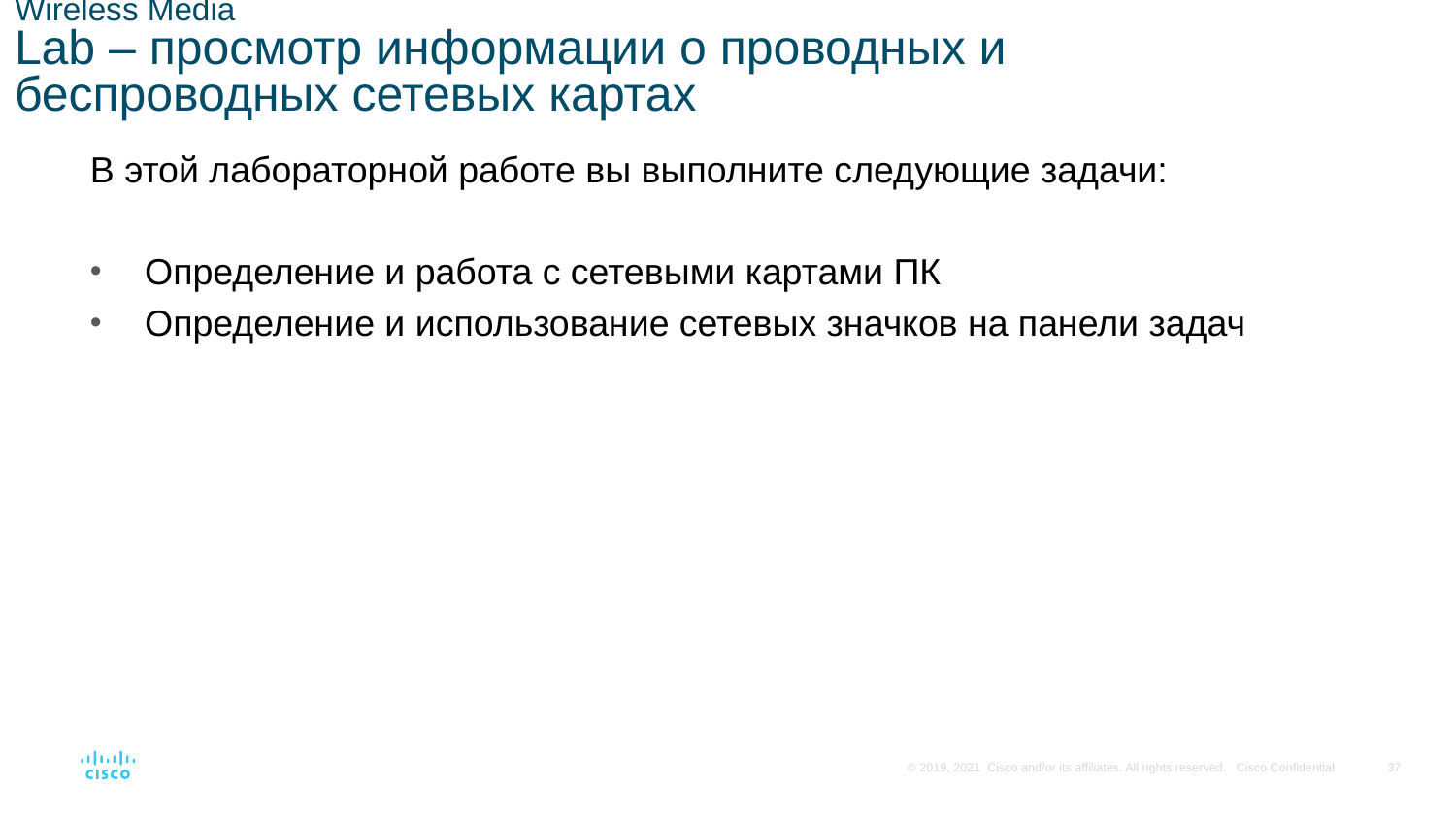

# Wireless Media Lab – просмотр информации о проводных и беспроводных сетевых картах
В этой лабораторной работе вы выполните следующие задачи:

Определение и работа с сетевыми картами ПК
Определение и использование сетевых значков на панели задач